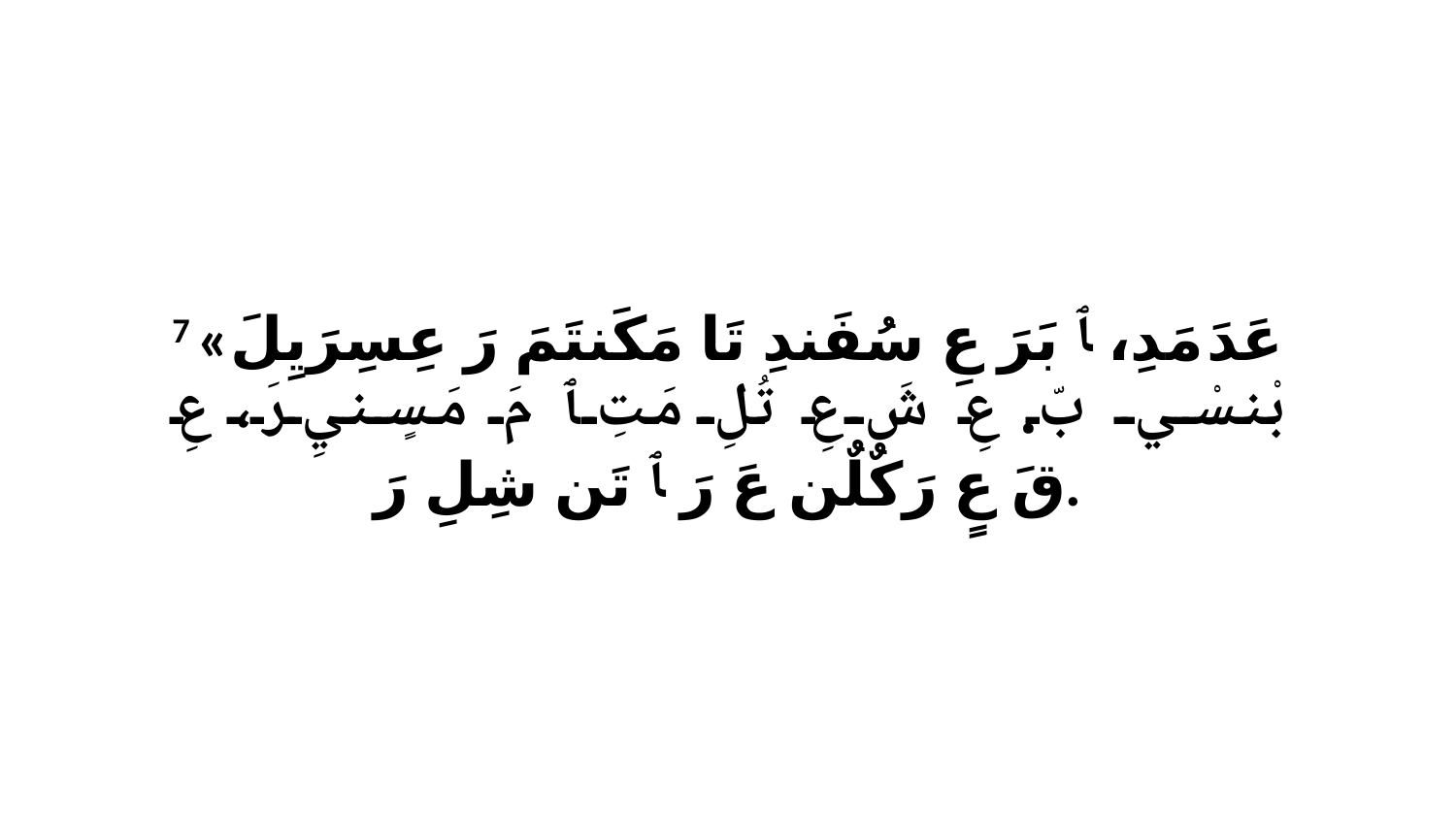

7 «عَدَ مَدِ، ﭑ بَرَ عِ سُفَندِ تَا مَكَنتَمَ رَ عِسِرَيِلَ بْنسْي بّ. عِ شَ عِ تُلِ مَتِ ﭑ مَ مَسٍنيِ رَ، عِ قَ عٍ رَكٌلٌن عَ رَ ﭑ تَن شِلِ رَ.